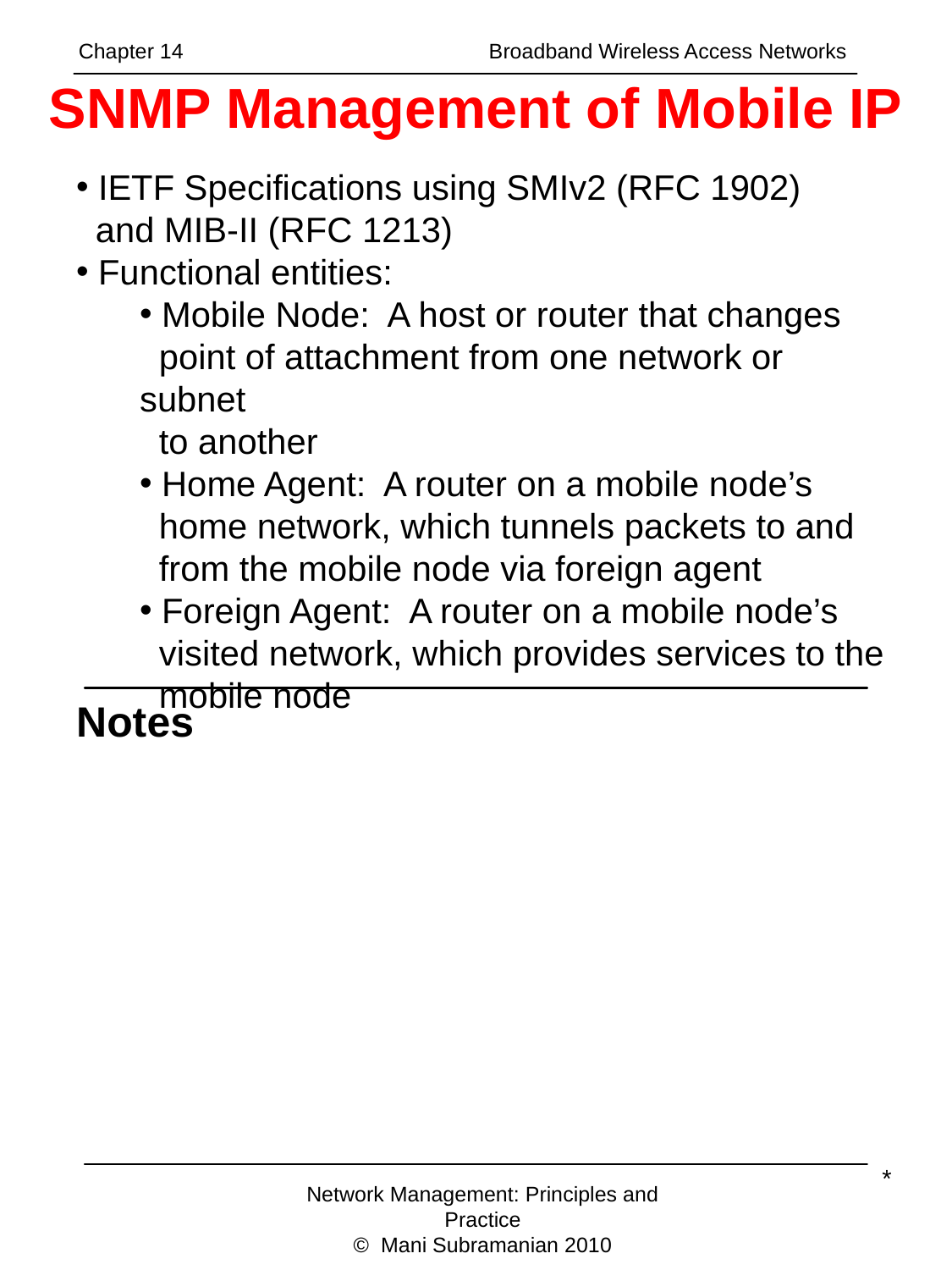

Chapter 14		         Broadband Wireless Access Networks
# SNMP Management of Mobile IP

 IETF Specifications using SMIv2 (RFC 1902)
  and MIB-II (RFC 1213)
 Functional entities:
 Mobile Node:  A host or router that changes
  point of attachment from one network or subnet
  to another
 Home Agent:  A router on a mobile node’s
  home network, which tunnels packets to and
  from the mobile node via foreign agent
 Foreign Agent:  A router on a mobile node’s
  visited network, which provides services to the
  mobile node
Notes
*
Network Management: Principles and Practice
©  Mani Subramanian 2010